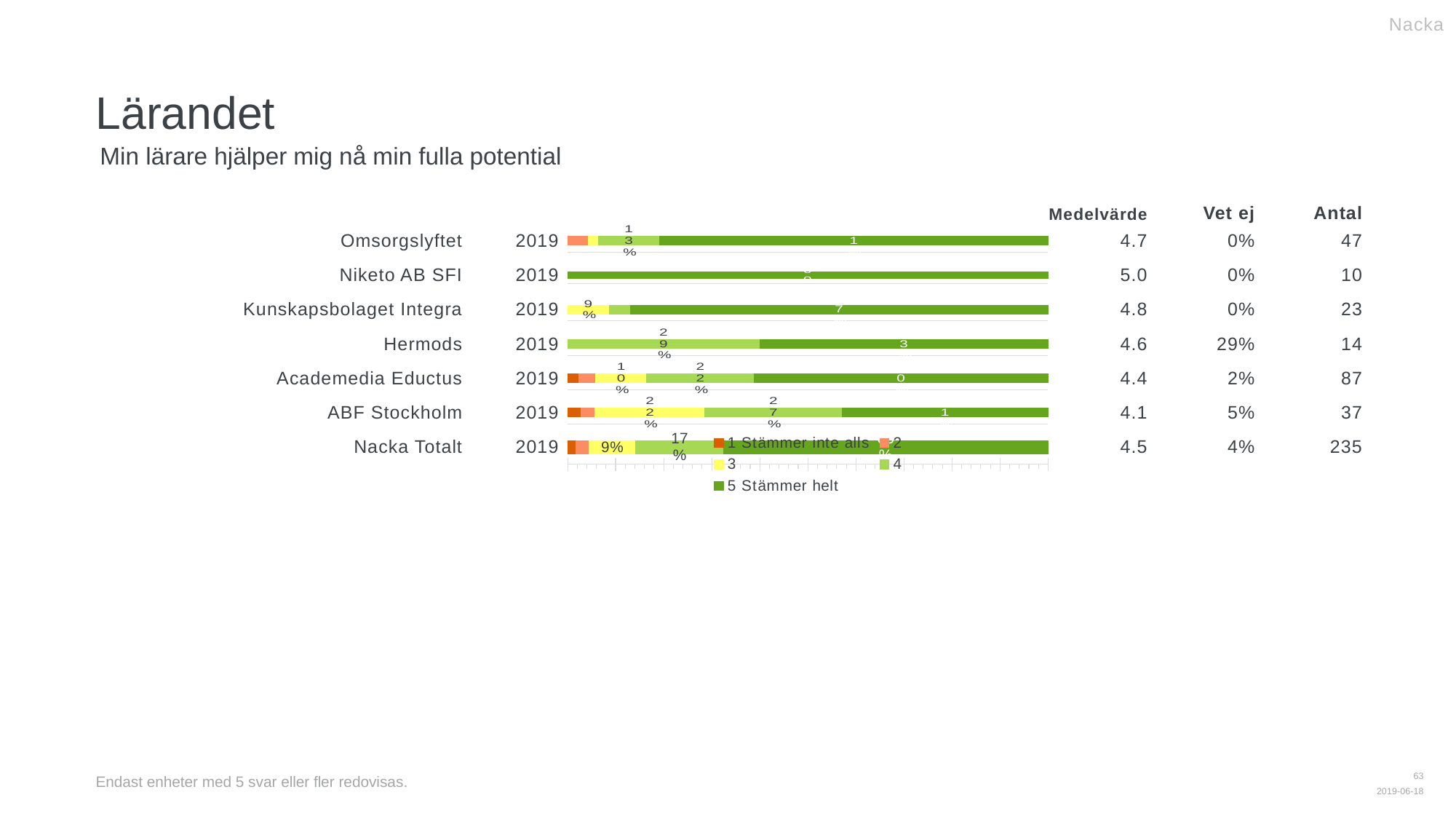

Nacka
Lärandet
Min lärare hjälper mig nå min fulla potential
|  |  |  |  |  |  |  |
| --- | --- | --- | --- | --- | --- | --- |
|  |  |  |  | 4.7 | 0% | 47 |
|  |  |  |  | 5.0 | 0% | 10 |
|  |  |  |  | 4.8 | 0% | 23 |
|  |  |  |  | 4.6 | 29% | 14 |
|  |  |  |  | 4.4 | 2% | 87 |
|  |  |  |  | 4.1 | 5% | 37 |
|  |  |  |  | 4.5 | 4% | 235 |
Medelvärde
Vet ej
Antal
Omsorgslyftet
2019

### Chart

| Category |  |  |  |  |  |
|---|---|---|---|---|---|
| 2019 | 0.0 | 0.042553 | 0.021277 | 0.12766 | 0.808511 |
Niketo AB SFI
2019

### Chart

| Category |  |  |  |  |  |
|---|---|---|---|---|---|
| 2019 | 0.0 | 0.0 | 0.0 | 0.0 | 1.0 |
Kunskapsbolaget Integra
2019

### Chart

| Category |  |  |  |  |  |
|---|---|---|---|---|---|
| 2019 | 0.0 | 0.0 | 0.086957 | 0.043478 | 0.869565 |
Hermods
2019

### Chart

| Category |  |  |  |  |  |
|---|---|---|---|---|---|
| 2019 | 0.0 | 0.0 | 0.0 | 0.285714 | 0.428571 |
Academedia Eductus
2019

### Chart

| Category |  |  |  |  |  |
|---|---|---|---|---|---|
| 2019 | 0.022989 | 0.034483 | 0.103448 | 0.218391 | 0.597701 |
ABF Stockholm
2019

### Chart

| Category |  |  |  |  |  |
|---|---|---|---|---|---|
| 2019 | 0.027027 | 0.027027 | 0.216216 | 0.27027 | 0.405405 |
Nacka Totalt
2019

### Chart

| Category |  |  |  |  |  |
|---|---|---|---|---|---|
| 2019 | 0.017021 | 0.025532 | 0.093617 | 0.174468 | 0.646809 |
Endast enheter med 5 svar eller fler redovisas.
63
2019-06-18